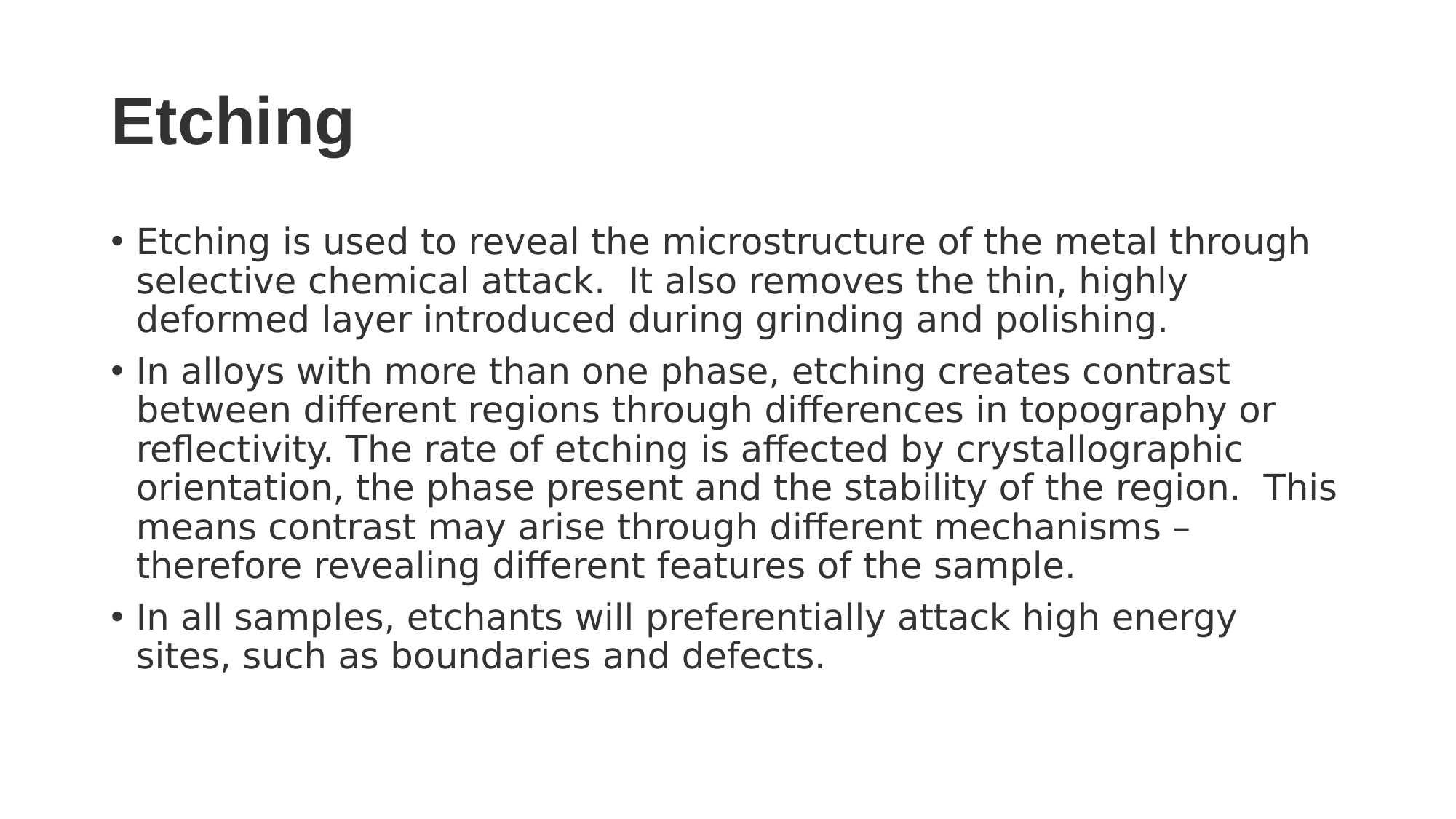

# Etching
Etching is used to reveal the microstructure of the metal through selective chemical attack.  It also removes the thin, highly deformed layer introduced during grinding and polishing.
In alloys with more than one phase, etching creates contrast between different regions through differences in topography or reflectivity. The rate of etching is affected by crystallographic orientation, the phase present and the stability of the region.  This means contrast may arise through different mechanisms – therefore revealing different features of the sample.
In all samples, etchants will preferentially attack high energy sites, such as boundaries and defects.